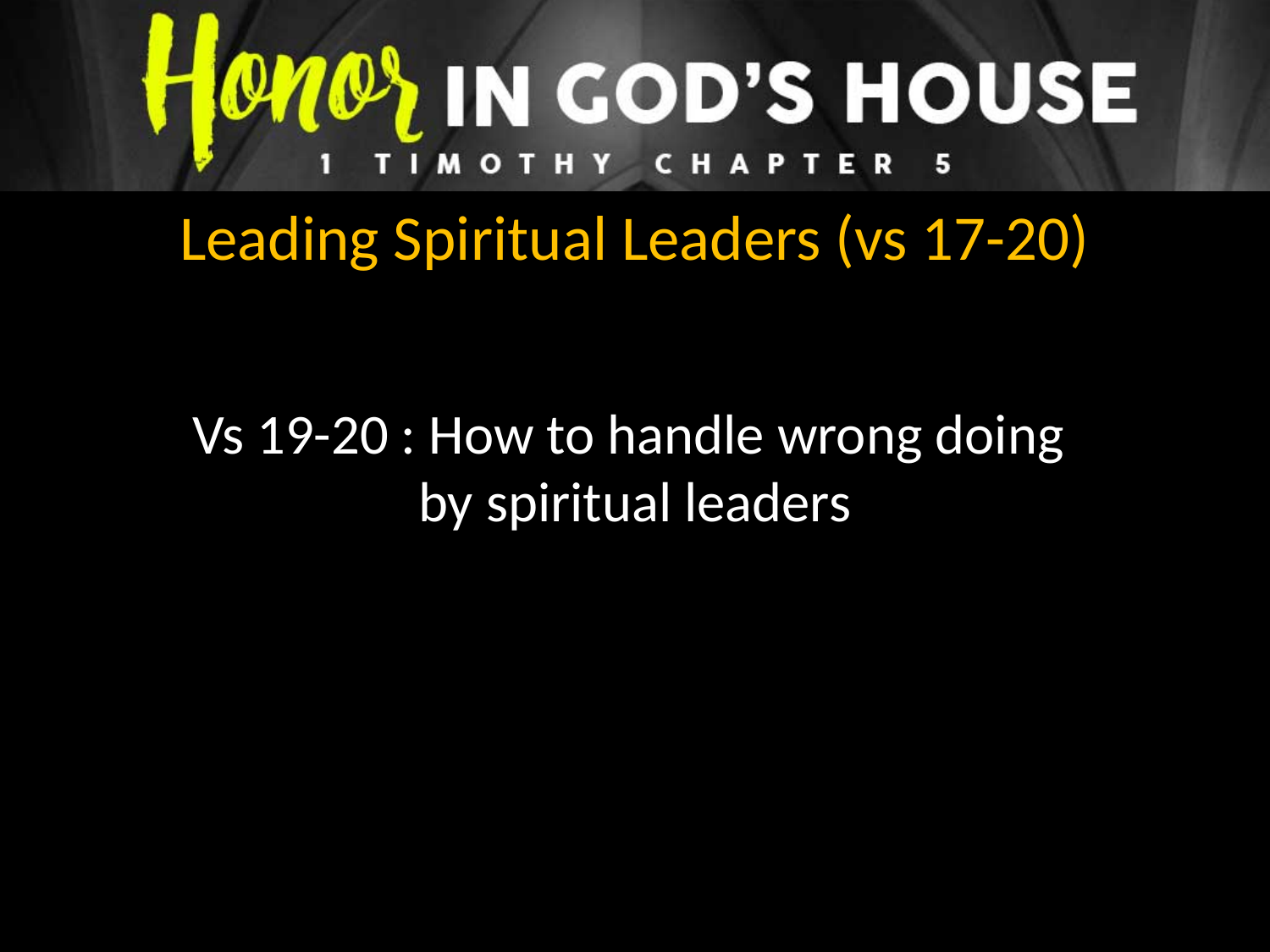

Leading Spiritual Leaders (vs 17-20)
Vs 19-20 : How to handle wrong doing
by spiritual leaders